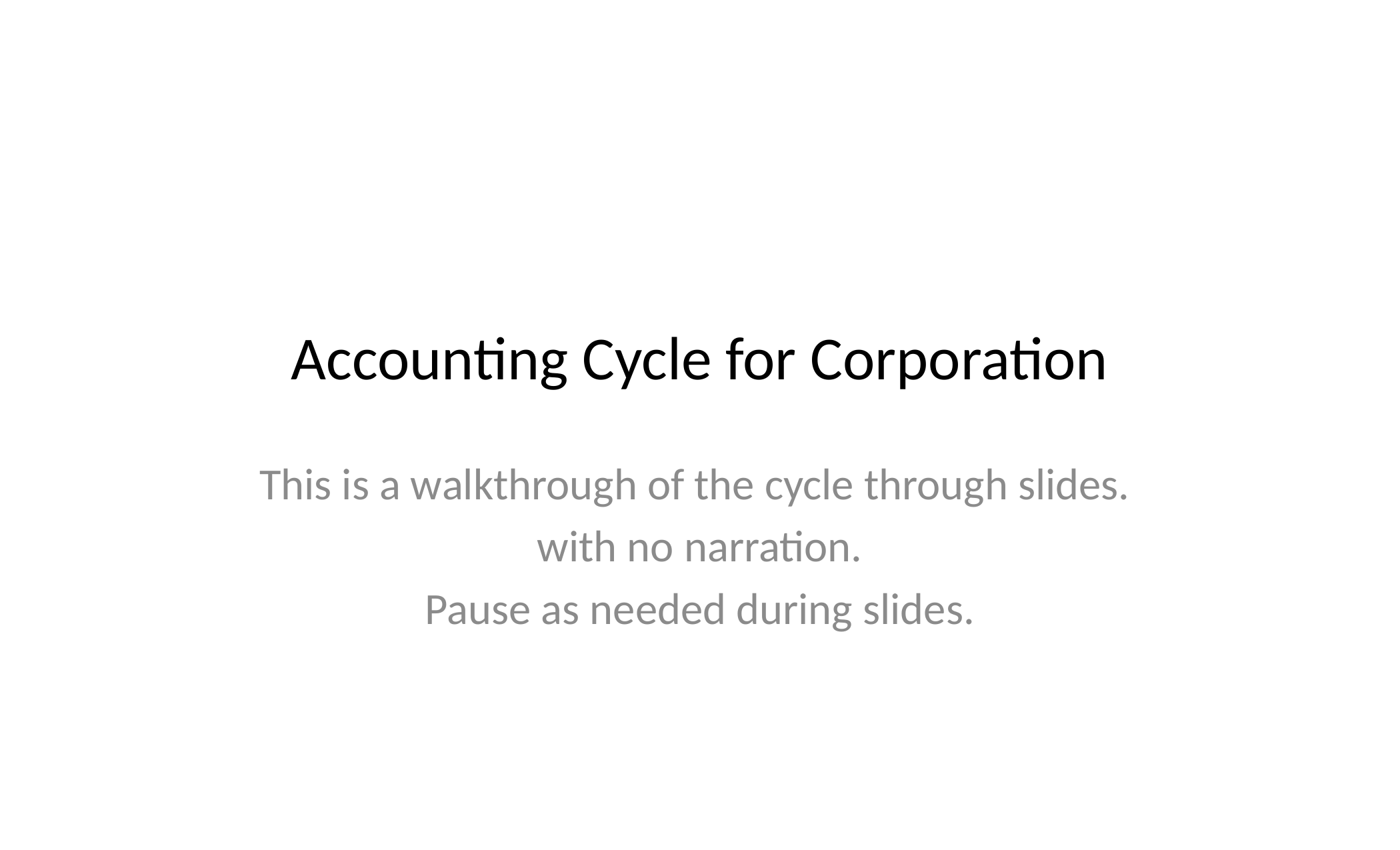

# Accounting Cycle for Corporation
This is a walkthrough of the cycle through slides.
with no narration.
Pause as needed during slides.